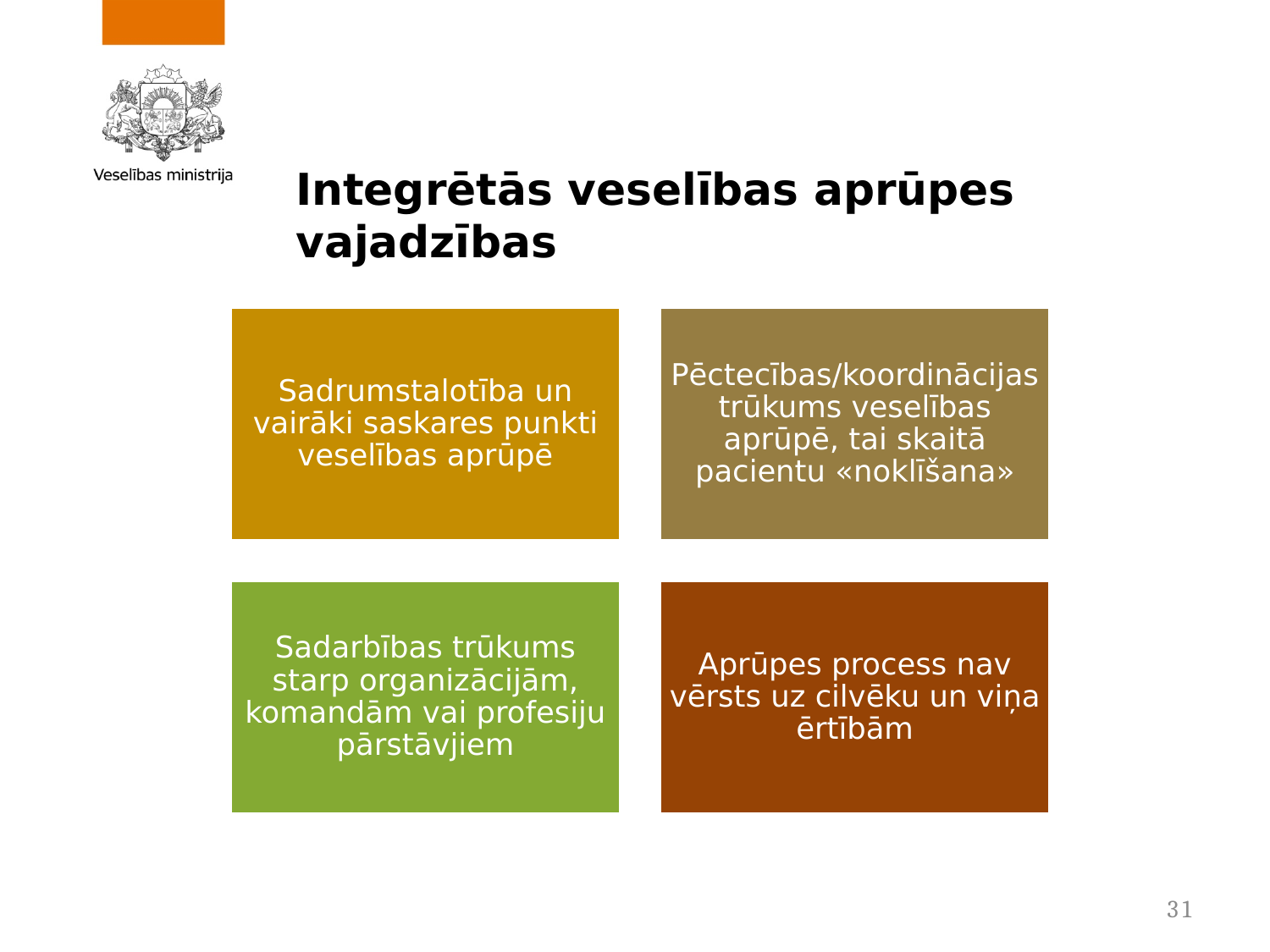

# Integrētās veselības aprūpes vajadzības
Sadrumstalotība un vairāki saskares punkti veselības aprūpē
Pēctecības/koordinācijas trūkums veselības aprūpē, tai skaitā pacientu «noklīšana»
Sadarbības trūkums starp organizācijām, komandām vai profesiju pārstāvjiem
Aprūpes process nav vērsts uz cilvēku un viņa ērtībām
31